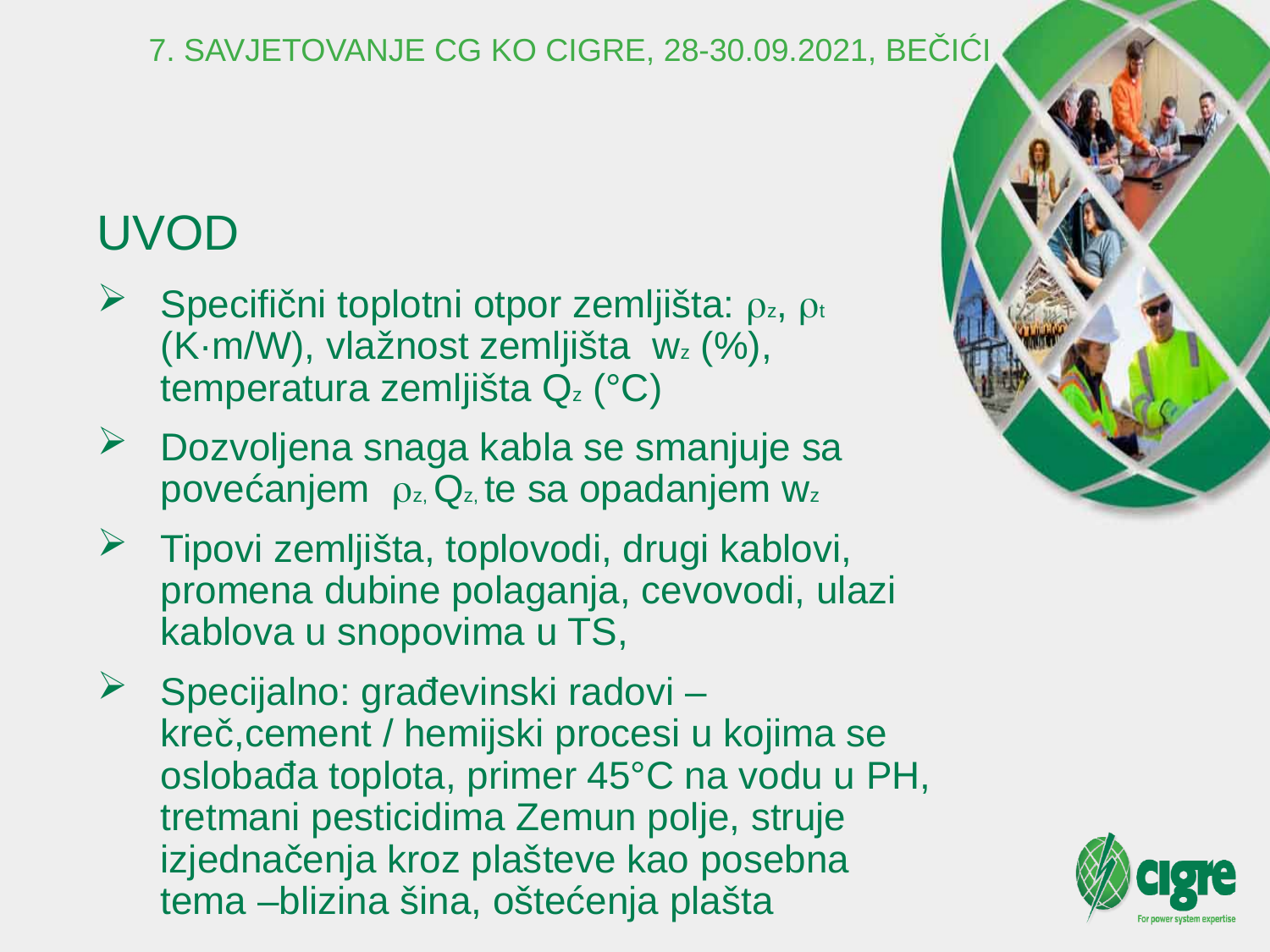

7. SAVJETOVANJE CG KO CIGRE, 28-30.09.2021, BEČIĆI
# UVOD
Specifični toplotni otpor zemljišta: ρz, ρt (K·m/W), vlažnost zemljišta  wz (%), temperatura zemljišta Qz (°C)
Dozvoljena snaga kabla se smanjuje sa povećanjem  ρz, Qz, te sa opadanjem wz
Tipovi zemljišta, toplovodi, drugi kablovi, promena dubine polaganja, cevovodi, ulazi kablova u snopovima u TS,
Specijalno: građevinski radovi – kreč,cement / hemijski procesi u kojima se oslobađa toplota, primer 45°C na vodu u PH, tretmani pesticidima Zemun polje, struje izjednačenja kroz plašteve kao posebna tema –blizina šina, oštećenja plašta